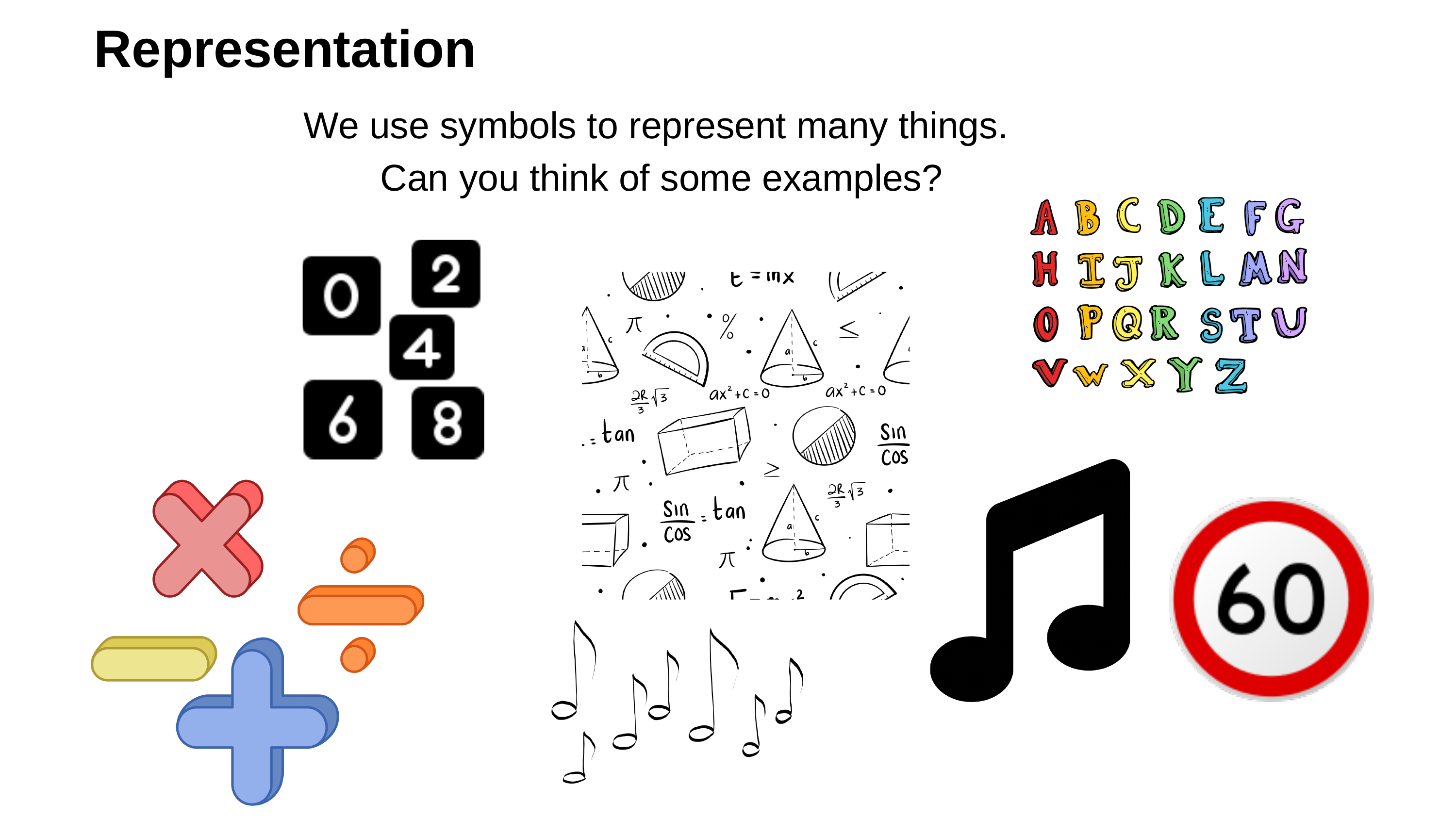

Representation
We use symbols to represent many things.
Can you think of some examples?